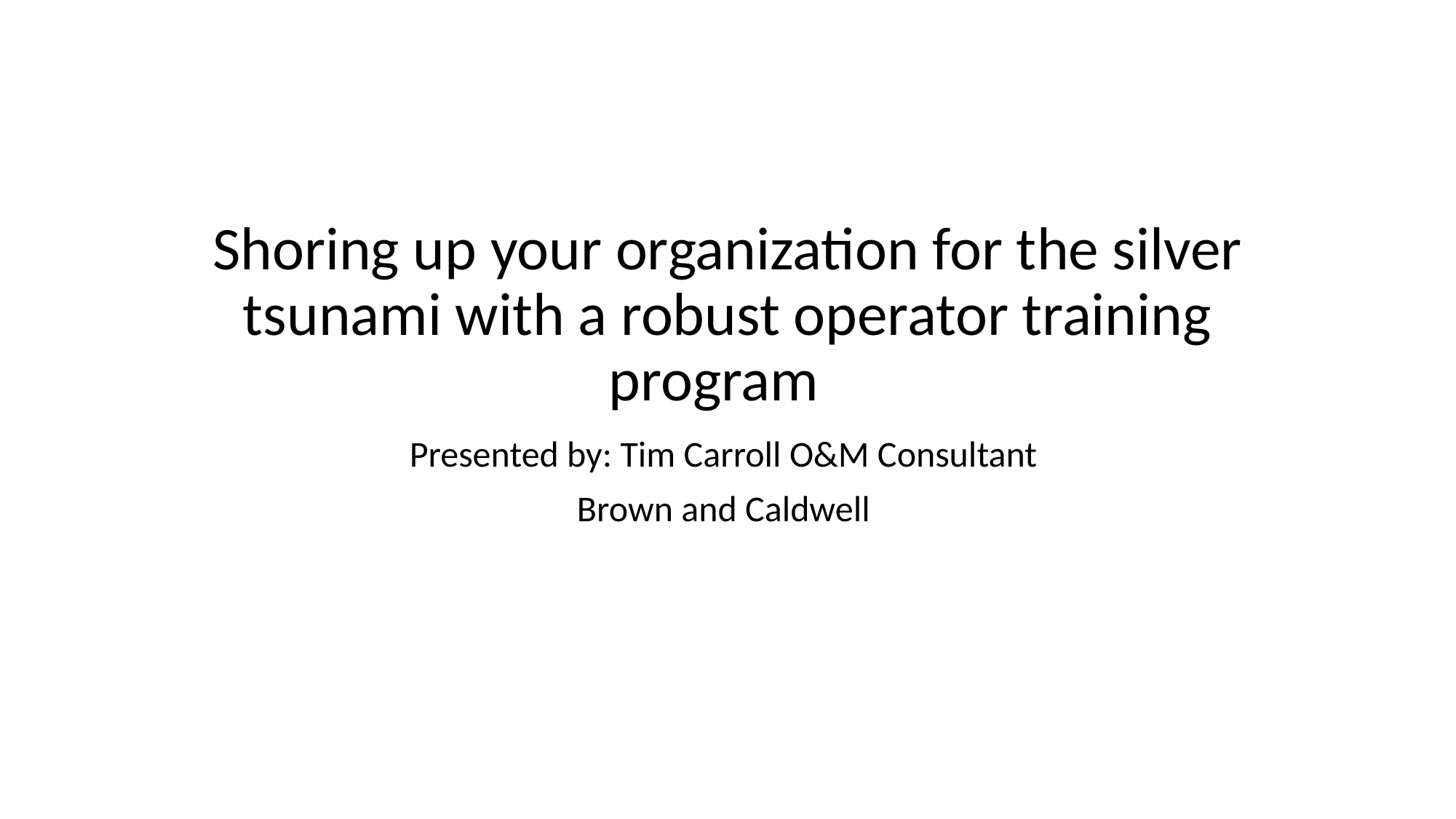

# Shoring up your organization for the silver tsunami with a robust operator training program
Presented by: Tim Carroll O&M Consultant
Brown and Caldwell